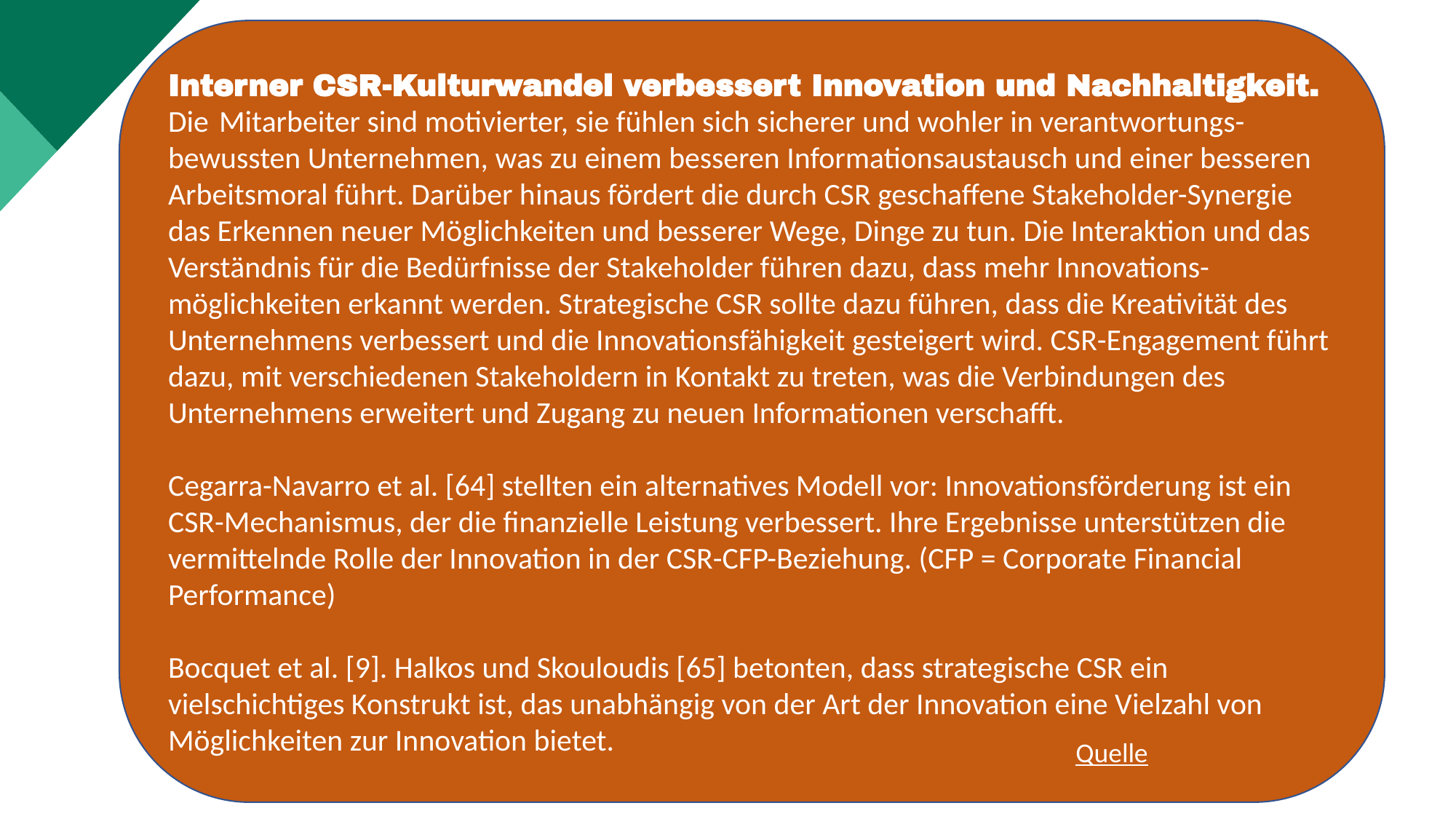

Interner CSR-Kulturwandel verbessert Innovation und Nachhaltigkeit. Die Mitarbeiter sind motivierter, sie fühlen sich sicherer und wohler in verantwortungs-bewussten Unternehmen, was zu einem besseren Informationsaustausch und einer besseren Arbeitsmoral führt. Darüber hinaus fördert die durch CSR geschaffene Stakeholder-Synergie das Erkennen neuer Möglichkeiten und besserer Wege, Dinge zu tun. Die Interaktion und das Verständnis für die Bedürfnisse der Stakeholder führen dazu, dass mehr Innovations-möglichkeiten erkannt werden. Strategische CSR sollte dazu führen, dass die Kreativität des Unternehmens verbessert und die Innovationsfähigkeit gesteigert wird. CSR-Engagement führt dazu, mit verschiedenen Stakeholdern in Kontakt zu treten, was die Verbindungen des Unternehmens erweitert und Zugang zu neuen Informationen verschafft.

Cegarra-Navarro et al. [64] stellten ein alternatives Modell vor: Innovationsförderung ist ein CSR-Mechanismus, der die finanzielle Leistung verbessert. Ihre Ergebnisse unterstützen die vermittelnde Rolle der Innovation in der CSR-CFP-Beziehung. (CFP = Corporate Financial Performance)

Bocquet et al. [9]. Halkos und Skouloudis [65] betonten, dass strategische CSR ein vielschichtiges Konstrukt ist, das unabhängig von der Art der Innovation eine Vielzahl von Möglichkeiten zur Innovation bietet.
Beispiele dafür, wie die CSR-Kultur die Innovation verbessert
Quelle